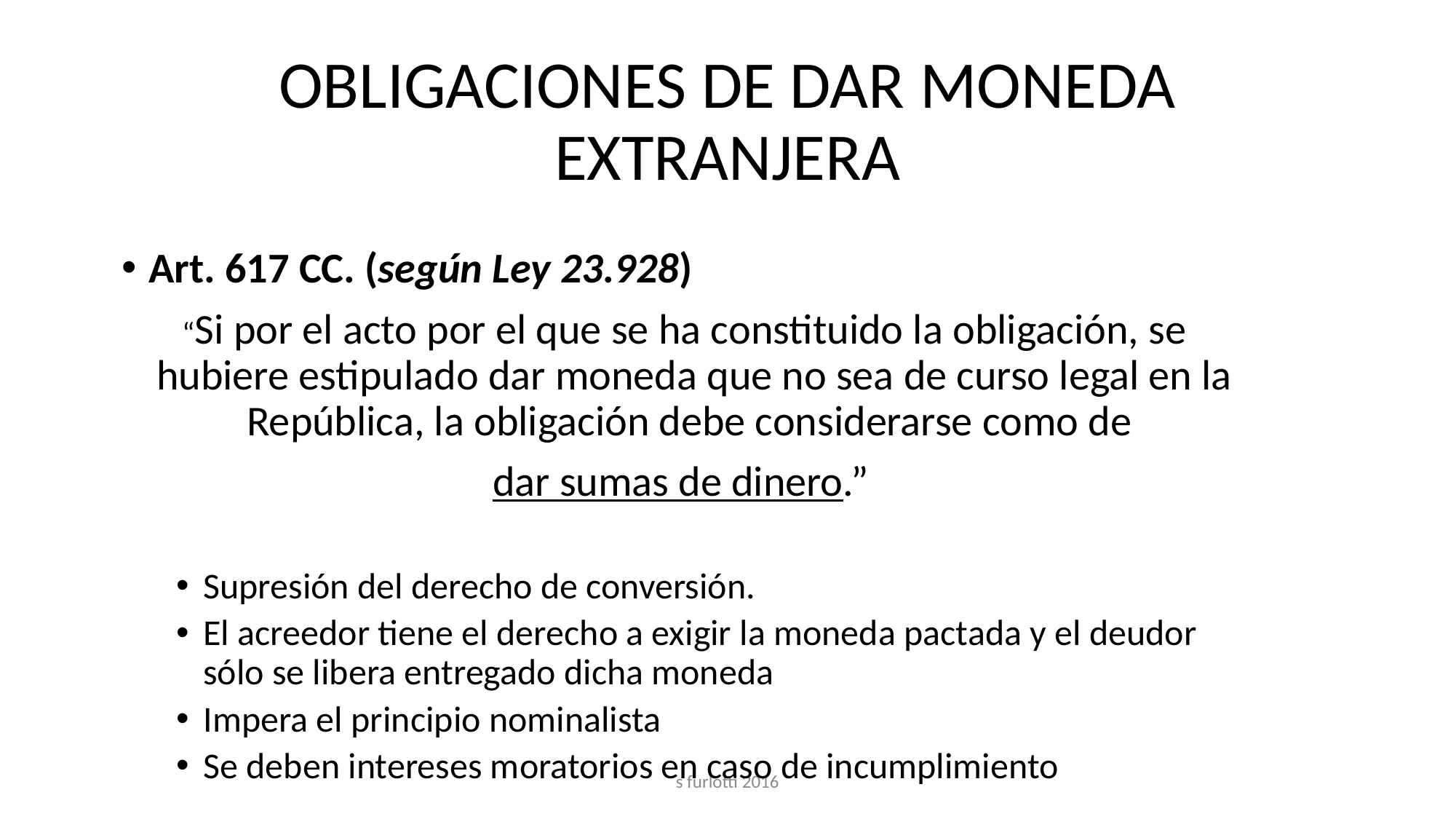

# OBLIGACIONES DE DAR MONEDA EXTRANJERA
Art. 617 CC. (según Ley 23.928)
 “Si por el acto por el que se ha constituido la obligación, se hubiere estipulado dar moneda que no sea de curso legal en la República, la obligación debe considerarse como de
dar sumas de dinero.”

Supresión del derecho de conversión.
El acreedor tiene el derecho a exigir la moneda pactada y el deudor sólo se libera entregado dicha moneda
Impera el principio nominalista
Se deben intereses moratorios en caso de incumplimiento

s furlotti 2016